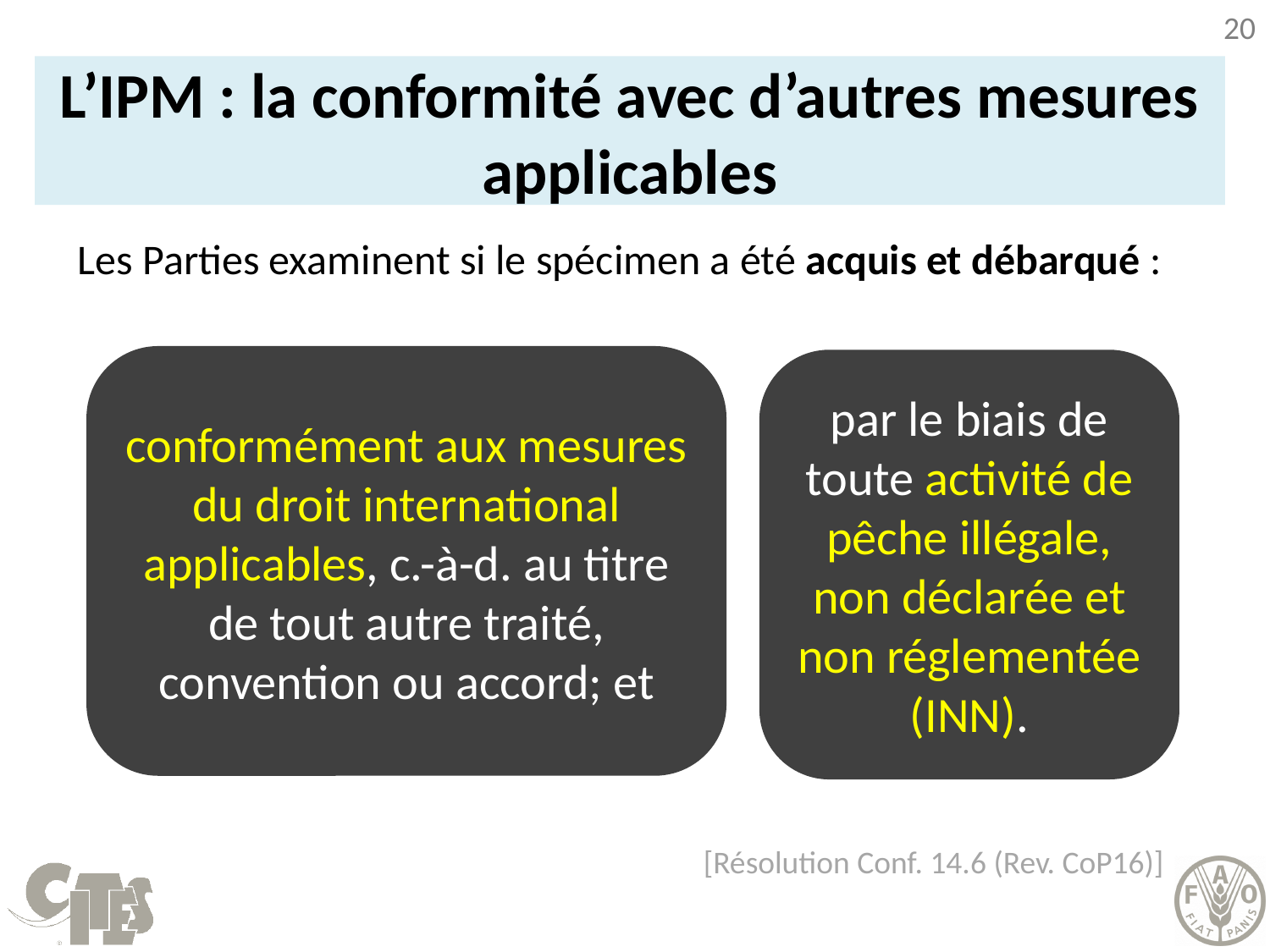

# L’IPM : la conformité avec d’autres mesures applicables
Les Parties examinent si le spécimen a été acquis et débarqué :

conformément aux mesures du droit international applicables, c.-à-d. au titre de tout autre traité, convention ou accord; et
par le biais de toute activité de pêche illégale, non déclarée et non réglementée (INN).
[Résolution Conf. 14.6 (Rev. CoP16)]